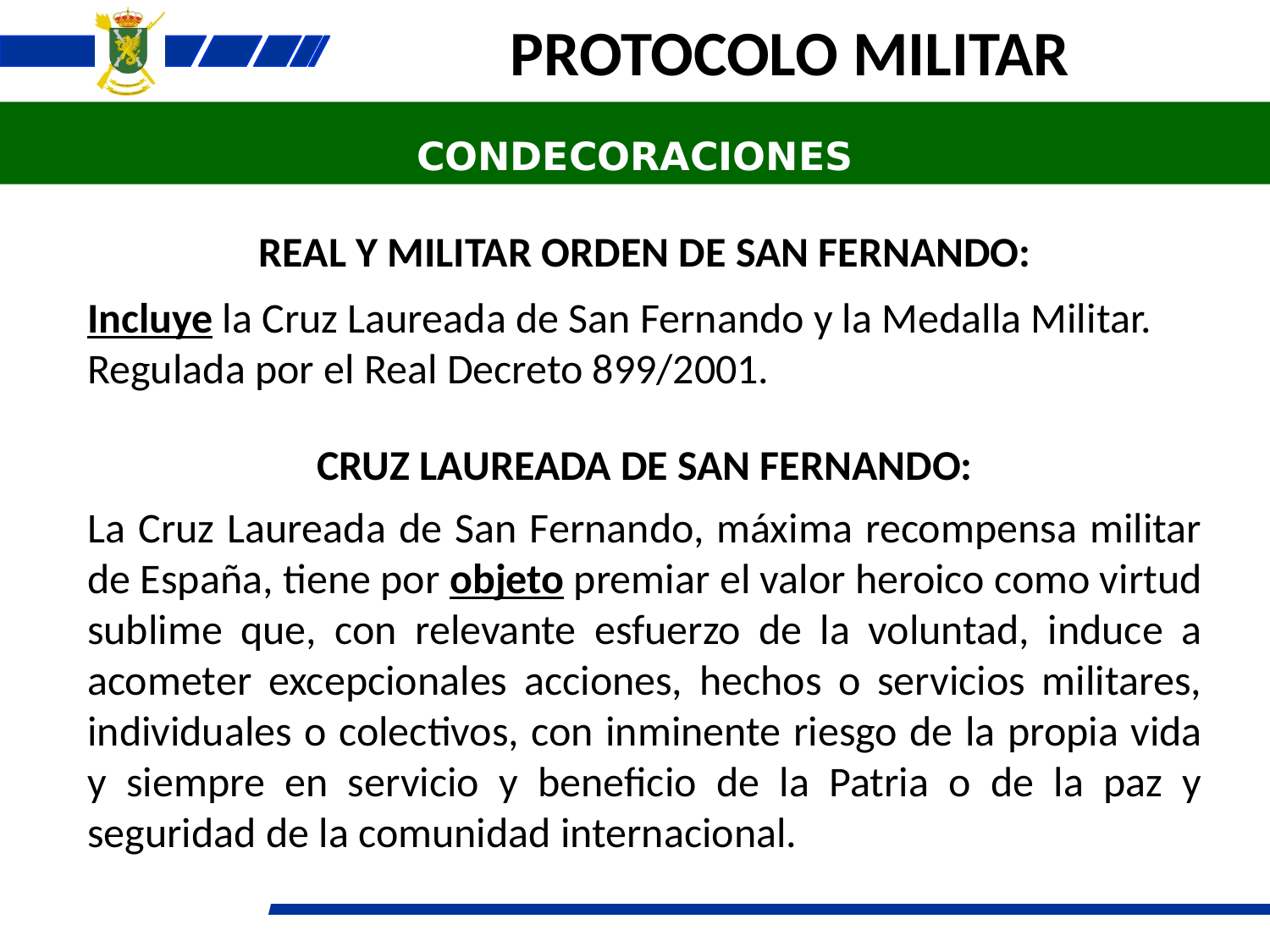

PROTOCOLO MILITAR
CONDECORACIONES
REAL Y MILITAR ORDEN DE SAN FERNANDO:
Incluye la Cruz Laureada de San Fernando y la Medalla Militar.
Regulada por el Real Decreto 899/2001.
CRUZ LAUREADA DE SAN FERNANDO:
La Cruz Laureada de San Fernando, máxima recompensa militar de España, tiene por objeto premiar el valor heroico como virtud sublime que, con relevante esfuerzo de la voluntad, induce a acometer excepcionales acciones, hechos o servicios militares, individuales o colectivos, con inminente riesgo de la propia vida y siempre en servicio y beneficio de la Patria o de la paz y seguridad de la comunidad internacional.